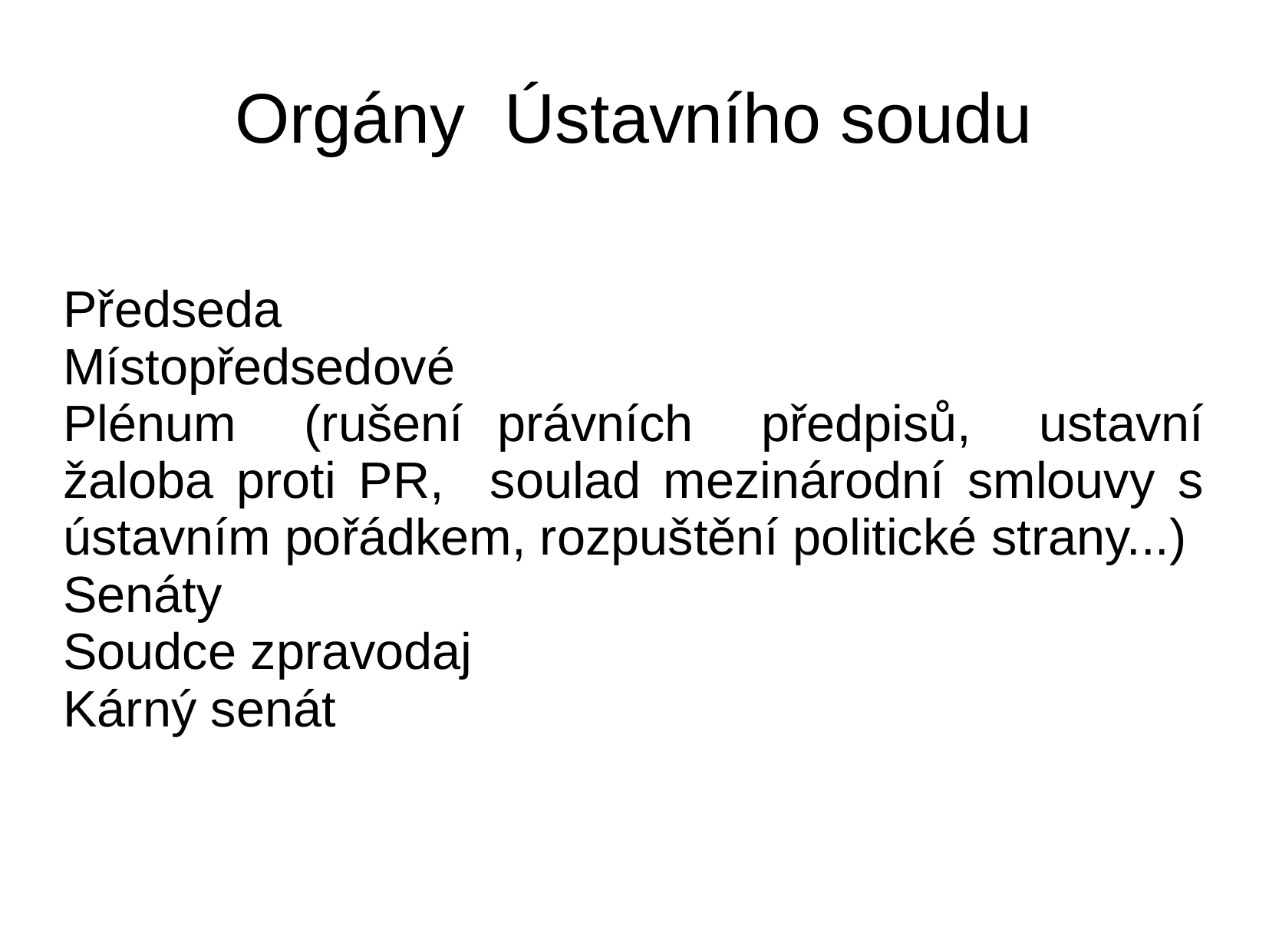

# Orgány  Ústavního soudu
Předseda
Místopředsedové
Plénum  (rušení právních  předpisů,  ustavní žaloba proti PR,  soulad mezinárodní smlouvy s ústavním pořádkem, rozpuštění politické strany...)
Senáty
Soudce zpravodaj
Kárný senát